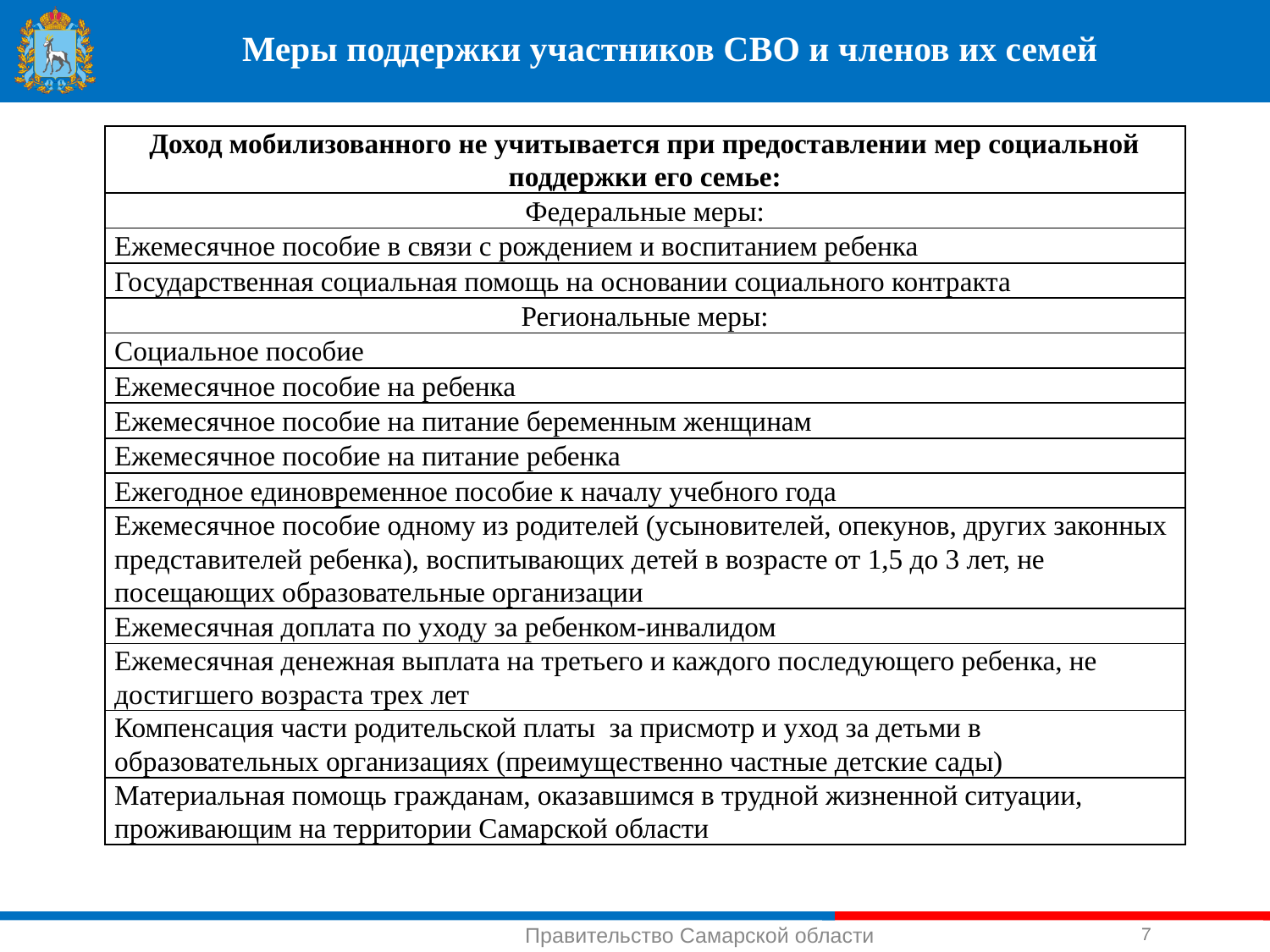

# Меры поддержки участников СВО и членов их семей
| Доход мобилизованного не учитывается при предоставлении мер социальной поддержки его семье: |
| --- |
| Федеральные меры: |
| Ежемесячное пособие в связи с рождением и воспитанием ребенка |
| Государственная социальная помощь на основании социального контракта |
| Региональные меры: |
| Социальное пособие |
| Ежемесячное пособие на ребенка |
| Ежемесячное пособие на питание беременным женщинам |
| Ежемесячное пособие на питание ребенка |
| Ежегодное единовременное пособие к началу учебного года |
| Ежемесячное пособие одному из родителей (усыновителей, опекунов, других законных представителей ребенка), воспитывающих детей в возрасте от 1,5 до 3 лет, не посещающих образовательные организации |
| Ежемесячная доплата по уходу за ребенком-инвалидом |
| Ежемесячная денежная выплата на третьего и каждого последующего ребенка, не достигшего возраста трех лет |
| Компенсация части родительской платы за присмотр и уход за детьми в образовательных организациях (преимущественно частные детские сады) |
| Материальная помощь гражданам, оказавшимся в трудной жизненной ситуации, проживающим на территории Самарской области |
7